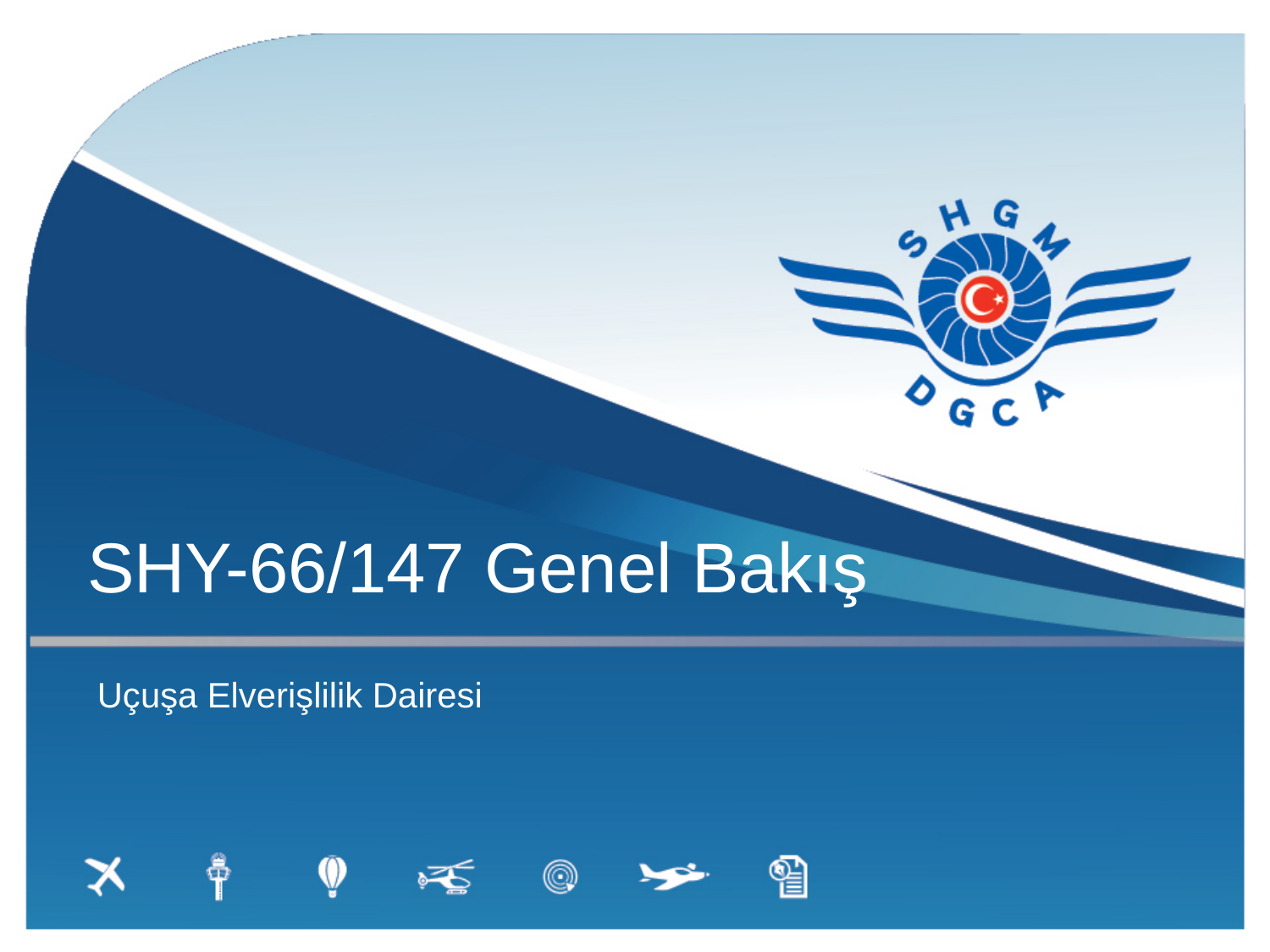

# SHY-66/147 Genel Bakış
 Uçuşa Elverişlilik Dairesi